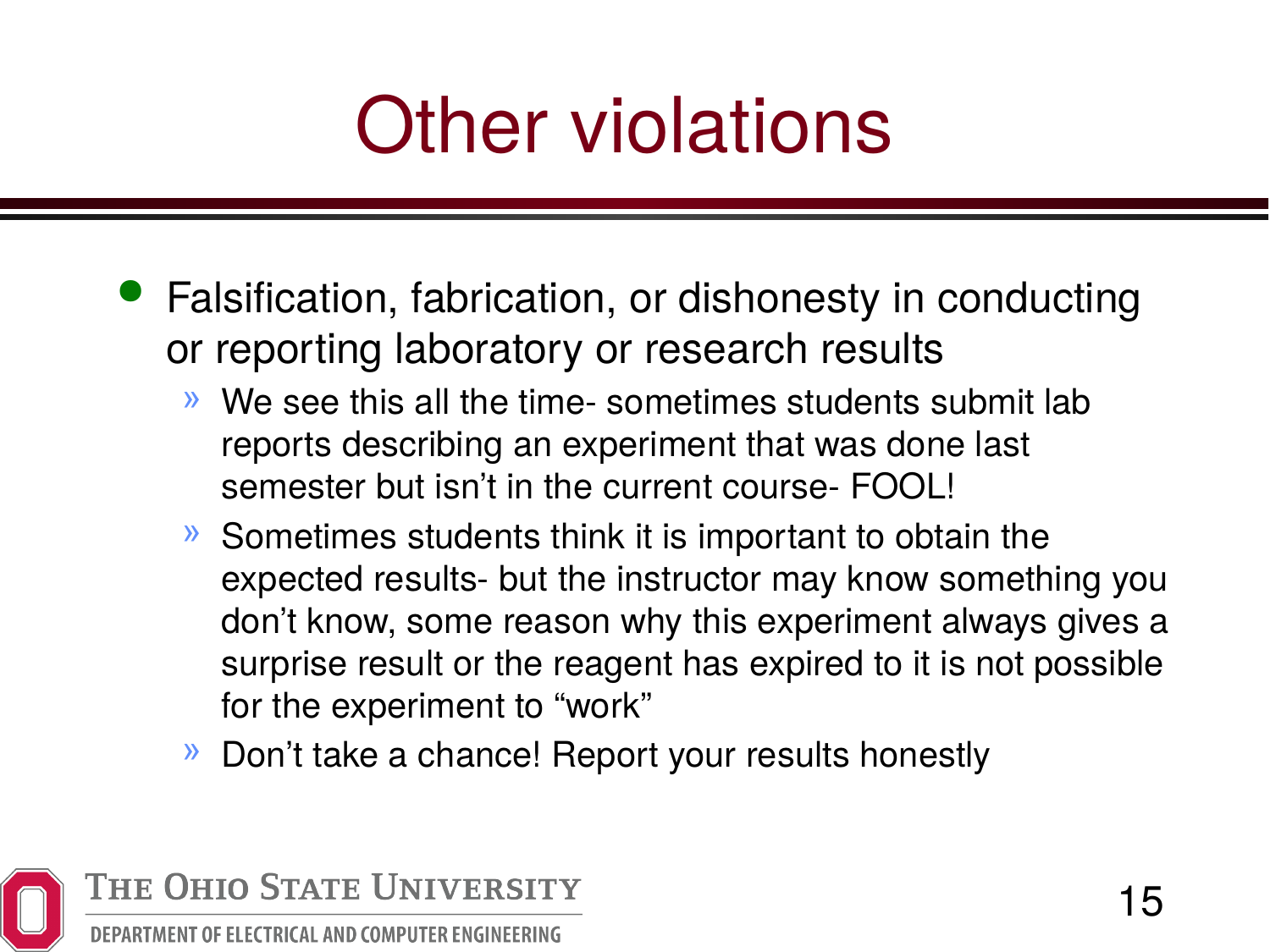

# Other violations
Falsification, fabrication, or dishonesty in conducting or reporting laboratory or research results
We see this all the time- sometimes students submit lab reports describing an experiment that was done last semester but isn’t in the current course- FOOL!
Sometimes students think it is important to obtain the expected results- but the instructor may know something you don’t know, some reason why this experiment always gives a surprise result or the reagent has expired to it is not possible for the experiment to “work”
Don’t take a chance! Report your results honestly